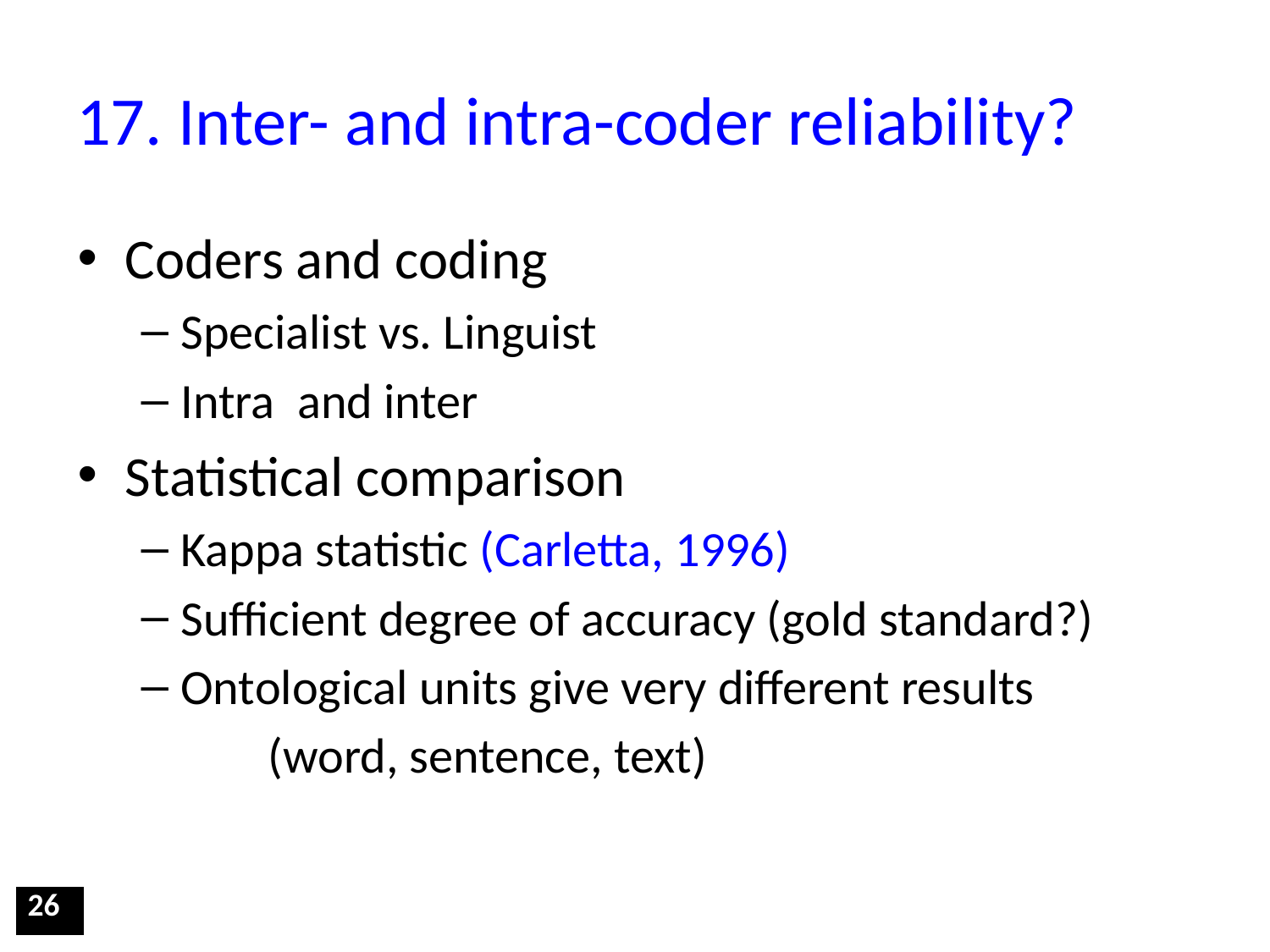

# 17. Inter- and intra-coder reliability?
Coders and coding
Specialist vs. Linguist
Intra  and inter
Statistical comparison
Kappa statistic (Carletta, 1996)
Sufficient degree of accuracy (gold standard?)
Ontological units give very different results
	(word, sentence, text)

| 26 |
| --- |